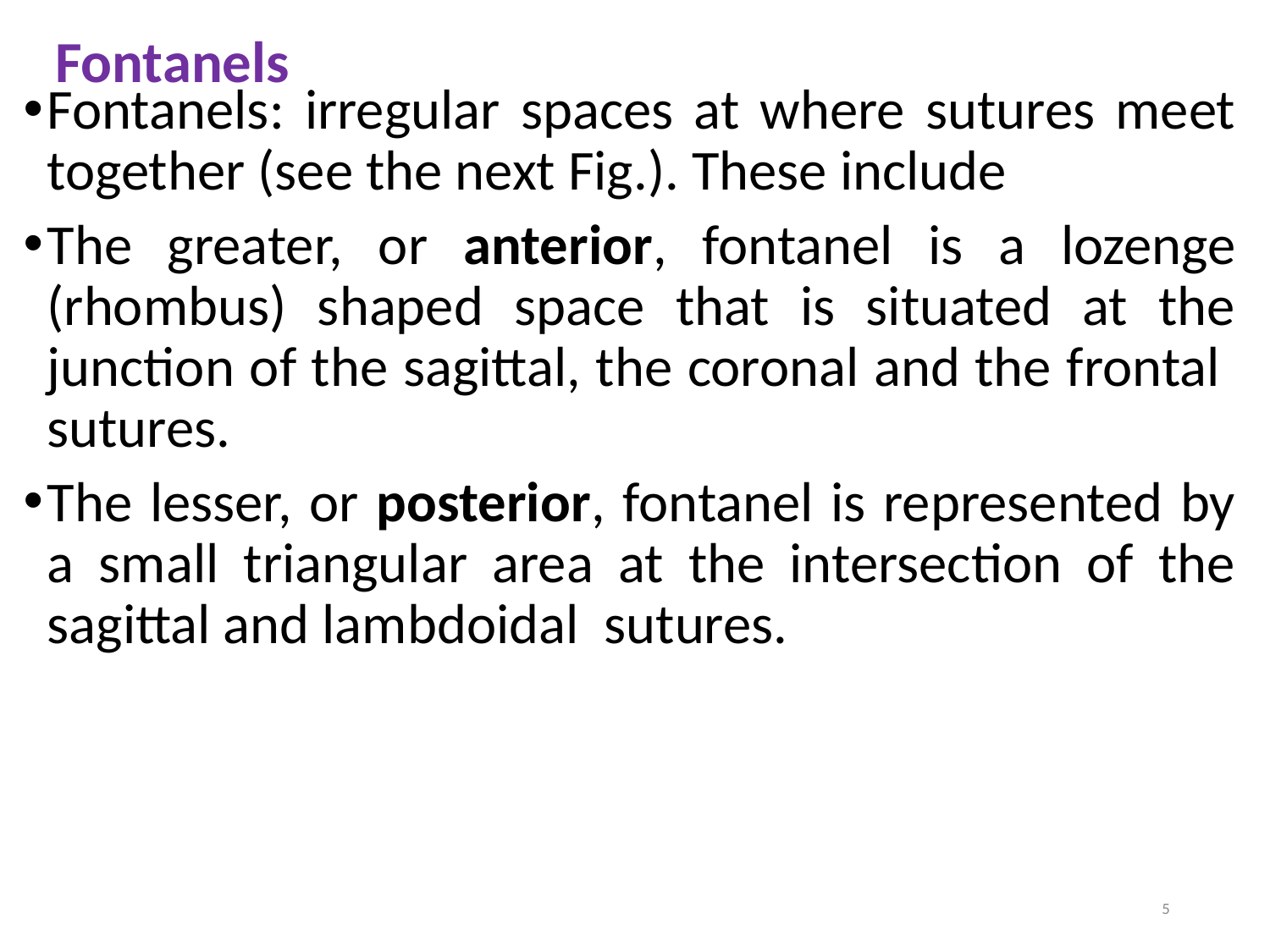

# Fontanels
Fontanels: irregular spaces at where sutures meet together (see the next Fig.). These include
The greater, or anterior, fontanel is a lozenge (rhombus) shaped space that is situated at the junction of the sagittal, the coronal and the frontal  sutures.
The lesser, or posterior, fontanel is represented by a small triangular area at the intersection of the sagittal and lambdoidal  sutures.
5